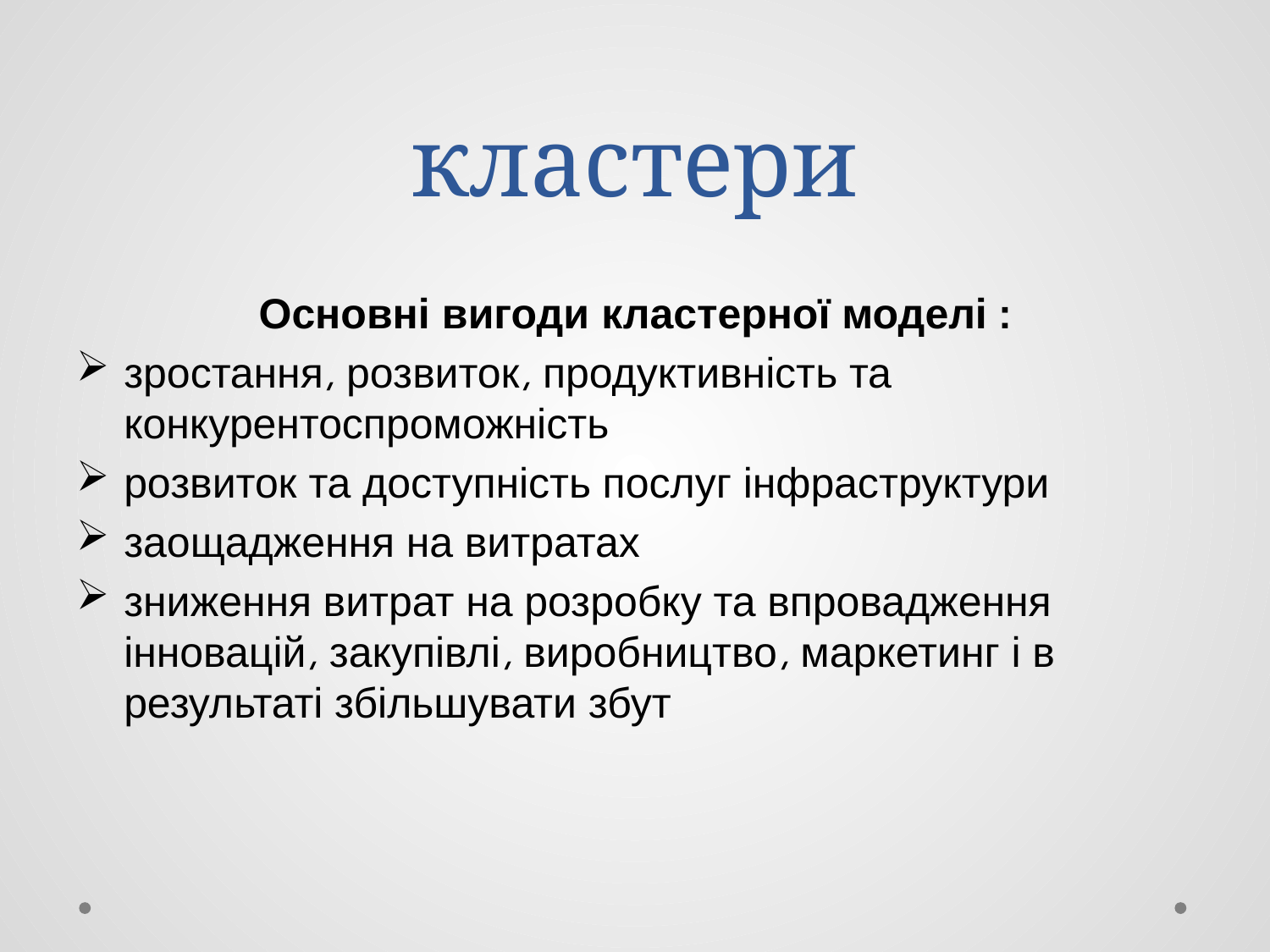

# кластери
Основні вигоди кластерної моделі :
зростання, розвиток, продуктивність та конкурентоспроможність
розвиток та доступність послуг інфраструктури
заощадження на витратах
зниження витрат на розробку та впровадження інновацій, закупівлі, виробництво, маркетинг і в результаті збільшувати збут